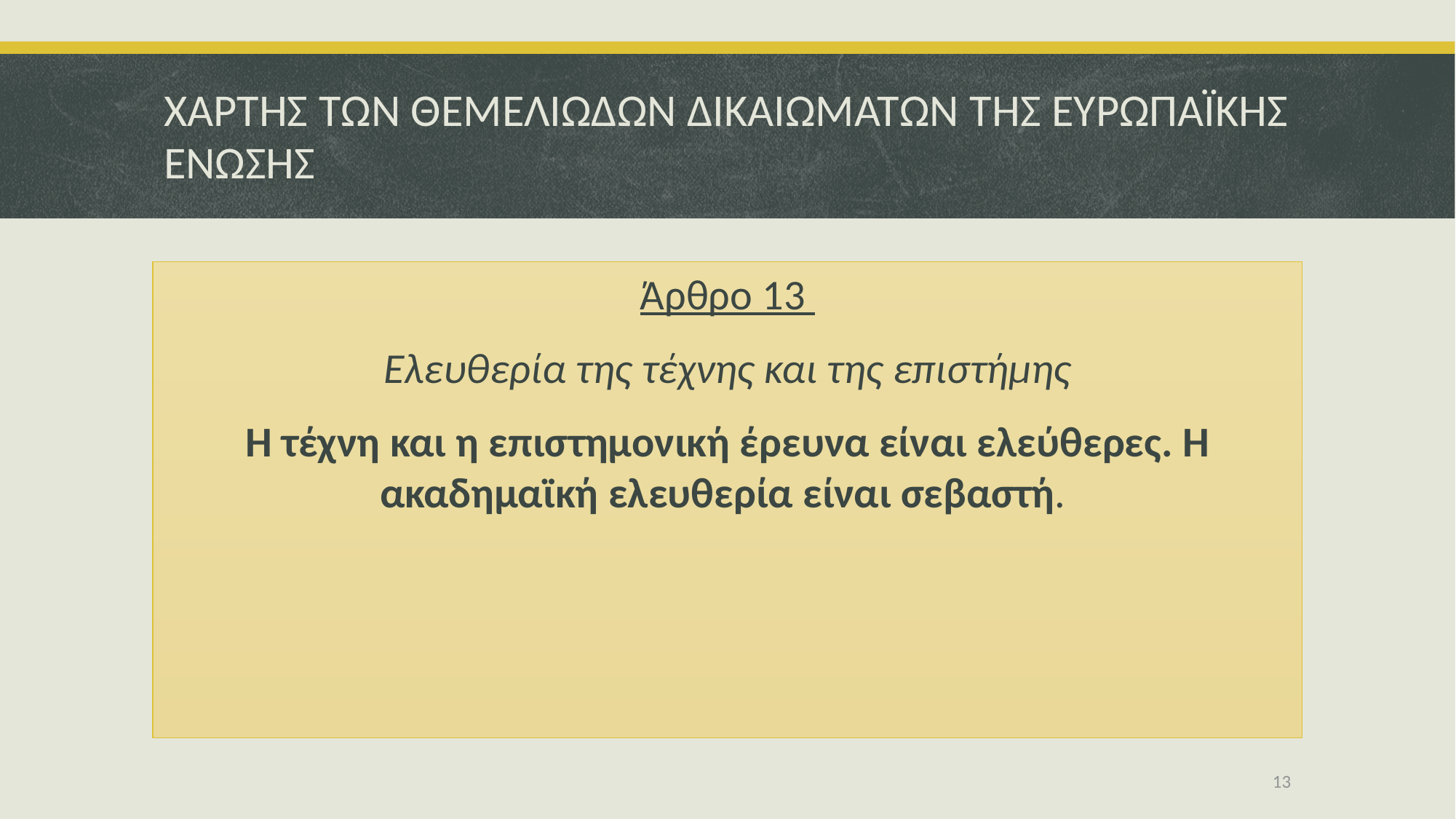

# ΧΑΡΤΗΣ ΤΩΝ ΘΕΜΕΛΙΩΔΩΝ ΔΙΚΑΙΩΜΑΤΩΝ ΤΗΣ ΕΥΡΩΠΑΪΚΗΣ ΕΝΩΣΗΣ
Άρθρο 13
Ελευθερία της τέχνης και της επιστήμης
Η τέχνη και η επιστημονική έρευνα είναι ελεύθερες. H ακαδημαϊκή ελευθερία είναι σεβαστή.
13